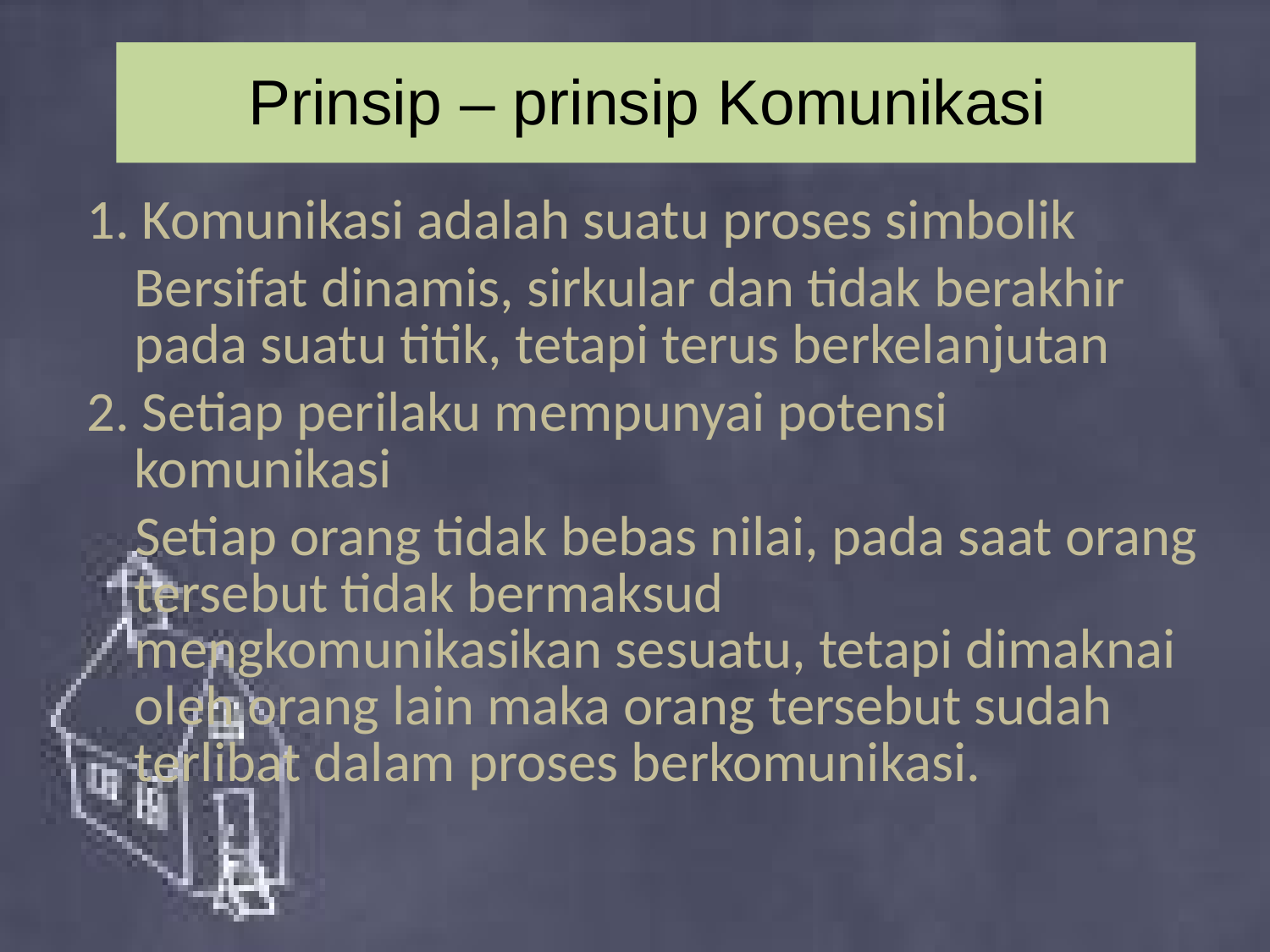

# Prinsip – prinsip Komunikasi
1. Komunikasi adalah suatu proses simbolik
	Bersifat dinamis, sirkular dan tidak berakhir pada suatu titik, tetapi terus berkelanjutan
2. Setiap perilaku mempunyai potensi komunikasi
Setiap orang tidak bebas nilai, pada saat orang tersebut tidak bermaksud mengkomunikasikan sesuatu, tetapi dimaknai oleh orang lain maka orang tersebut sudah terlibat dalam proses berkomunikasi.